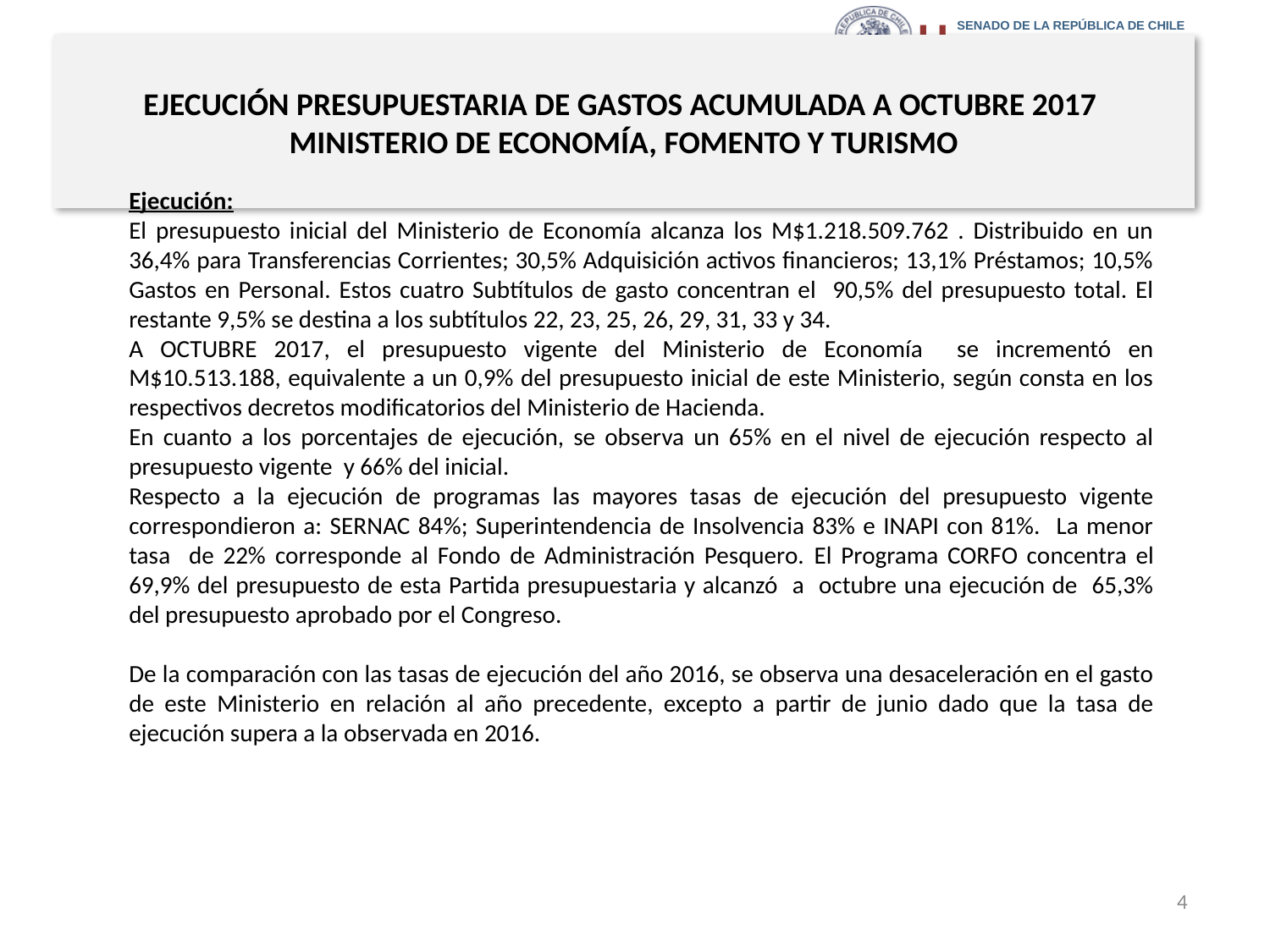

# EJECUCIÓN PRESUPUESTARIA DE GASTOS ACUMULADA A OCTUBRE 2017 MINISTERIO DE ECONOMÍA, FOMENTO Y TURISMO
Ejecución:
El presupuesto inicial del Ministerio de Economía alcanza los M$1.218.509.762 . Distribuido en un 36,4% para Transferencias Corrientes; 30,5% Adquisición activos financieros; 13,1% Préstamos; 10,5% Gastos en Personal. Estos cuatro Subtítulos de gasto concentran el  90,5% del presupuesto total. El restante 9,5% se destina a los subtítulos 22, 23, 25, 26, 29, 31, 33 y 34.
A OCTUBRE 2017, el presupuesto vigente del Ministerio de Economía  se incrementó en M$10.513.188, equivalente a un 0,9% del presupuesto inicial de este Ministerio, según consta en los respectivos decretos modificatorios del Ministerio de Hacienda.
En cuanto a los porcentajes de ejecución, se observa un 65% en el nivel de ejecución respecto al presupuesto vigente  y 66% del inicial.
Respecto a la ejecución de programas las mayores tasas de ejecución del presupuesto vigente correspondieron a: SERNAC 84%; Superintendencia de Insolvencia 83% e INAPI con 81%.  La menor tasa  de 22% corresponde al Fondo de Administración Pesquero. El Programa CORFO concentra el 69,9% del presupuesto de esta Partida presupuestaria y alcanzó  a  octubre una ejecución de  65,3% del presupuesto aprobado por el Congreso.

De la comparación con las tasas de ejecución del año 2016, se observa una desaceleración en el gasto de este Ministerio en relación al año precedente, excepto a partir de junio dado que la tasa de ejecución supera a la observada en 2016.

4